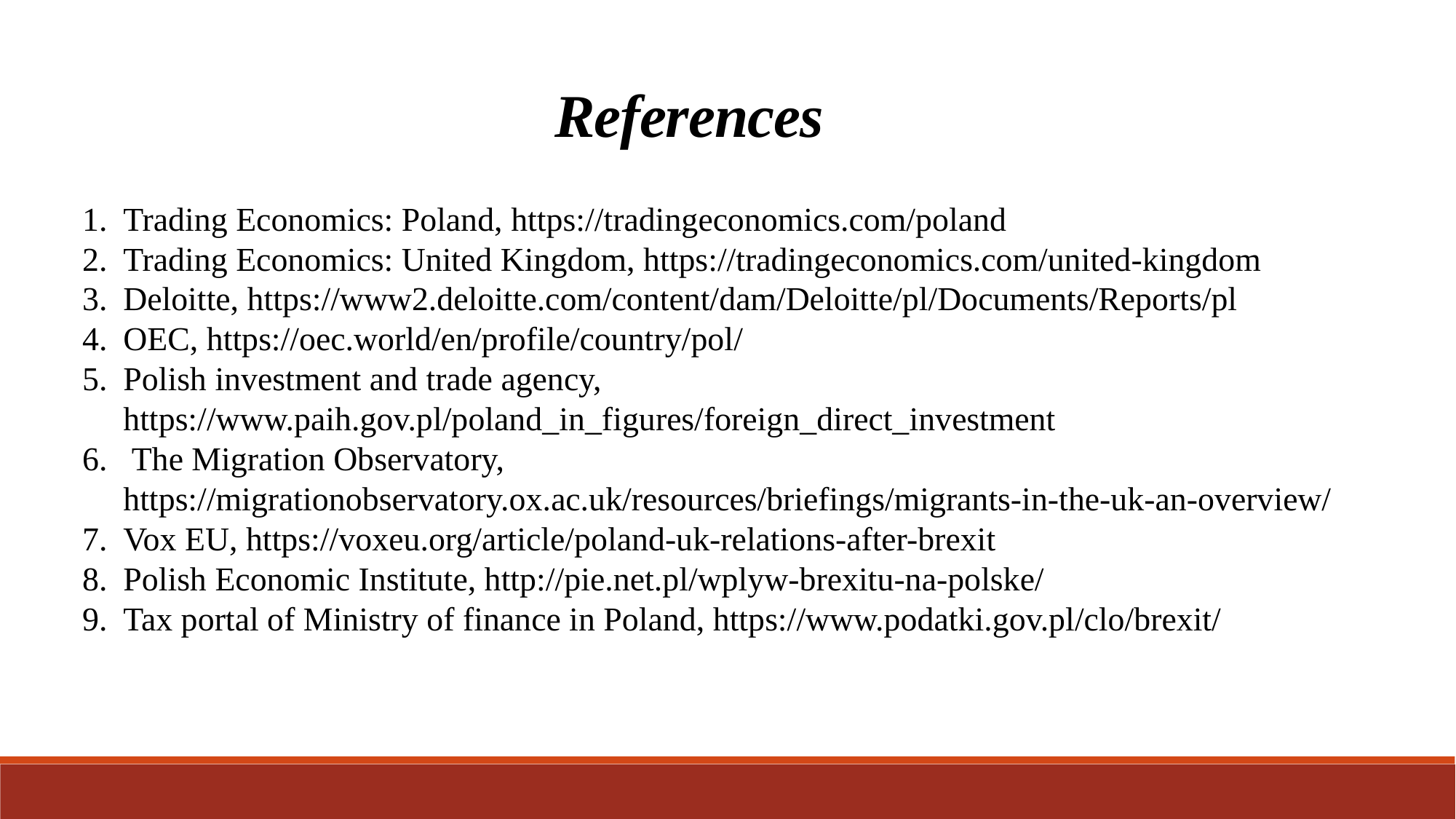

References
Trading Economics: Poland, https://tradingeconomics.com/poland
Trading Economics: United Kingdom, https://tradingeconomics.com/united-kingdom
Deloitte, https://www2.deloitte.com/content/dam/Deloitte/pl/Documents/Reports/pl
OEC, https://oec.world/en/profile/country/pol/
Polish investment and trade agency, https://www.paih.gov.pl/poland_in_figures/foreign_direct_investment
 The Migration Observatory, https://migrationobservatory.ox.ac.uk/resources/briefings/migrants-in-the-uk-an-overview/
Vox EU, https://voxeu.org/article/poland-uk-relations-after-brexit
Polish Economic Institute, http://pie.net.pl/wplyw-brexitu-na-polske/
Tax portal of Ministry of finance in Poland, https://www.podatki.gov.pl/clo/brexit/